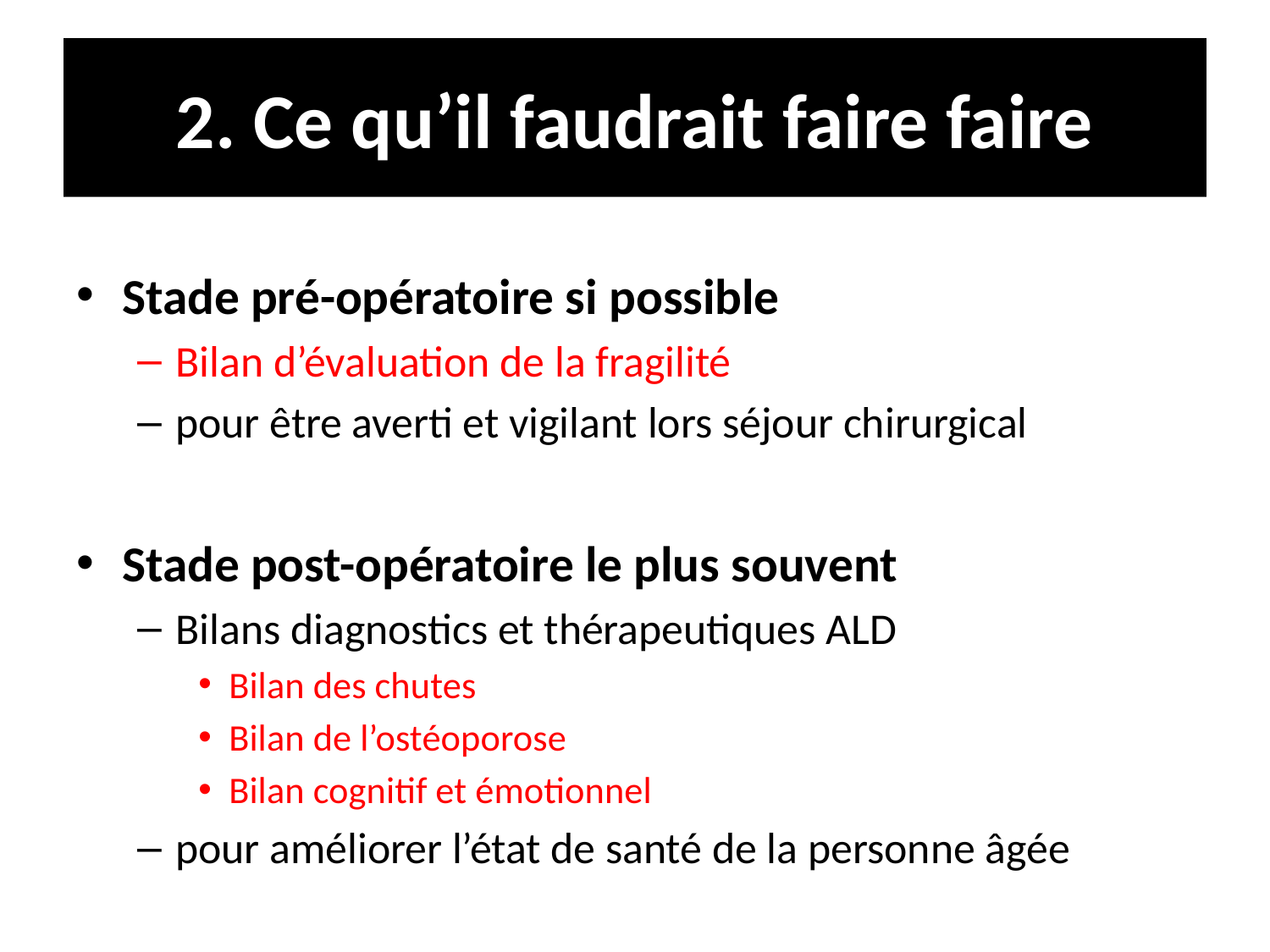

# 2. Ce qu’il faudrait faire faire
Stade pré-opératoire si possible
Bilan d’évaluation de la fragilité
pour être averti et vigilant lors séjour chirurgical

Stade post-opératoire le plus souvent
Bilans diagnostics et thérapeutiques ALD
Bilan des chutes
Bilan de l’ostéoporose
Bilan cognitif et émotionnel
pour améliorer l’état de santé de la personne âgée